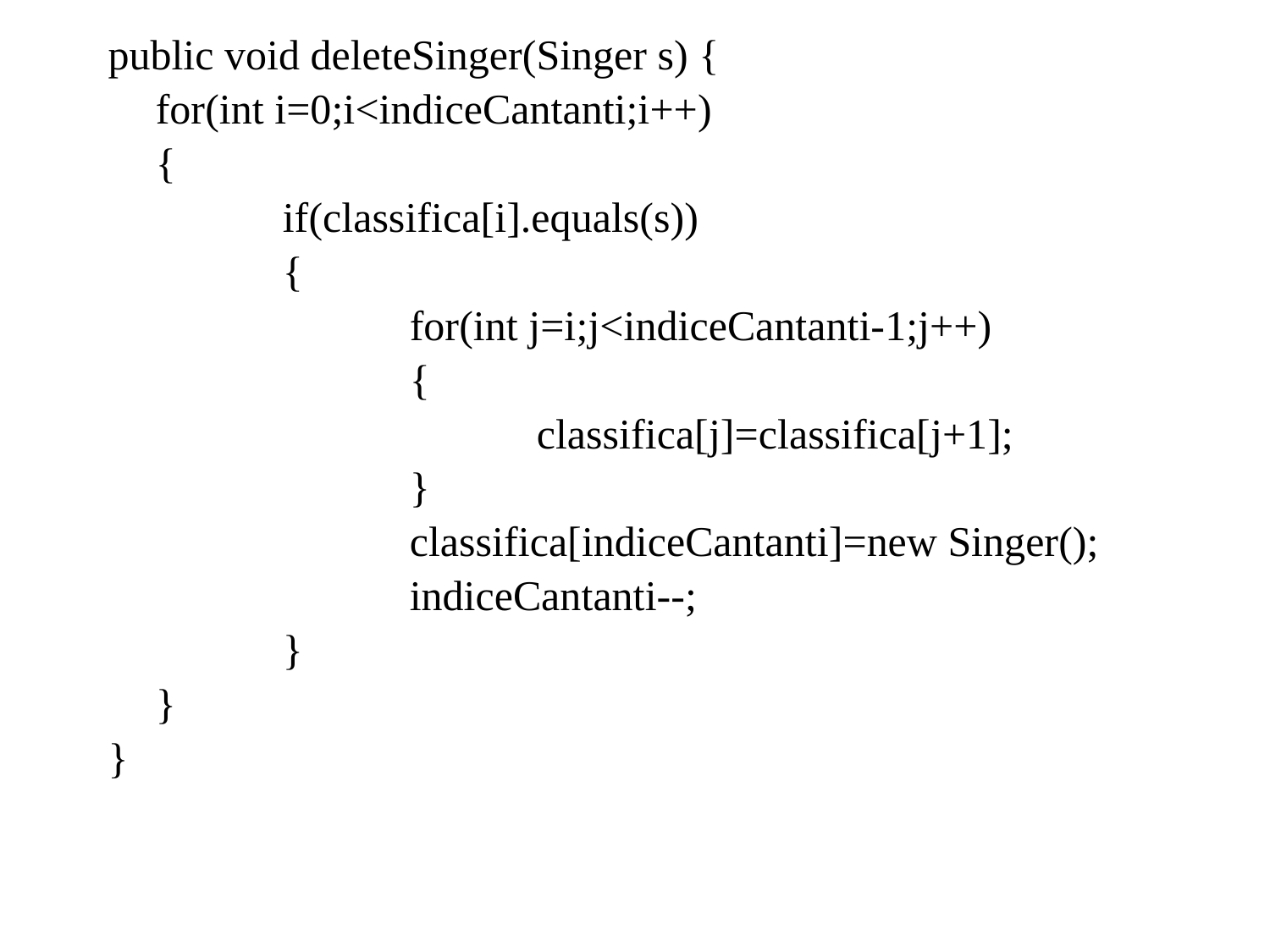

public void deleteSinger(Singer s) {
	for(int i=0;i<indiceCantanti;i++)
	{
		if(classifica[i].equals(s))
		{
			for(int j=i;j<indiceCantanti-1;j++)
			{
				classifica[j]=classifica[j+1];
			}
     		classifica[indiceCantanti]=new Singer();
			indiceCantanti--;
		}
	}
}